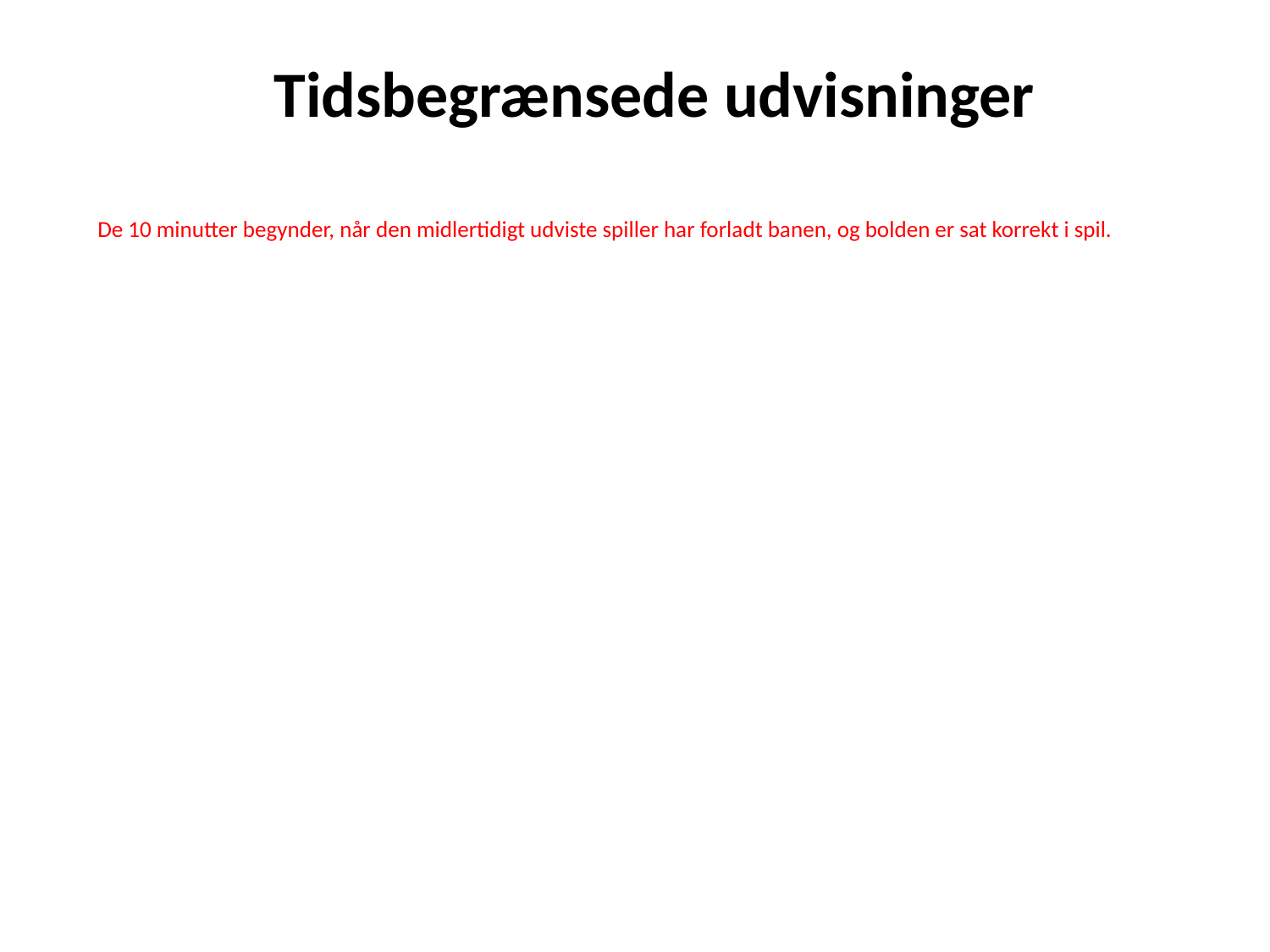

# Tidsbegrænsede udvisninger

De 10 minutter begynder, når den midlertidigt udviste spiller har forladt banen, og bolden er sat korrekt i spil.